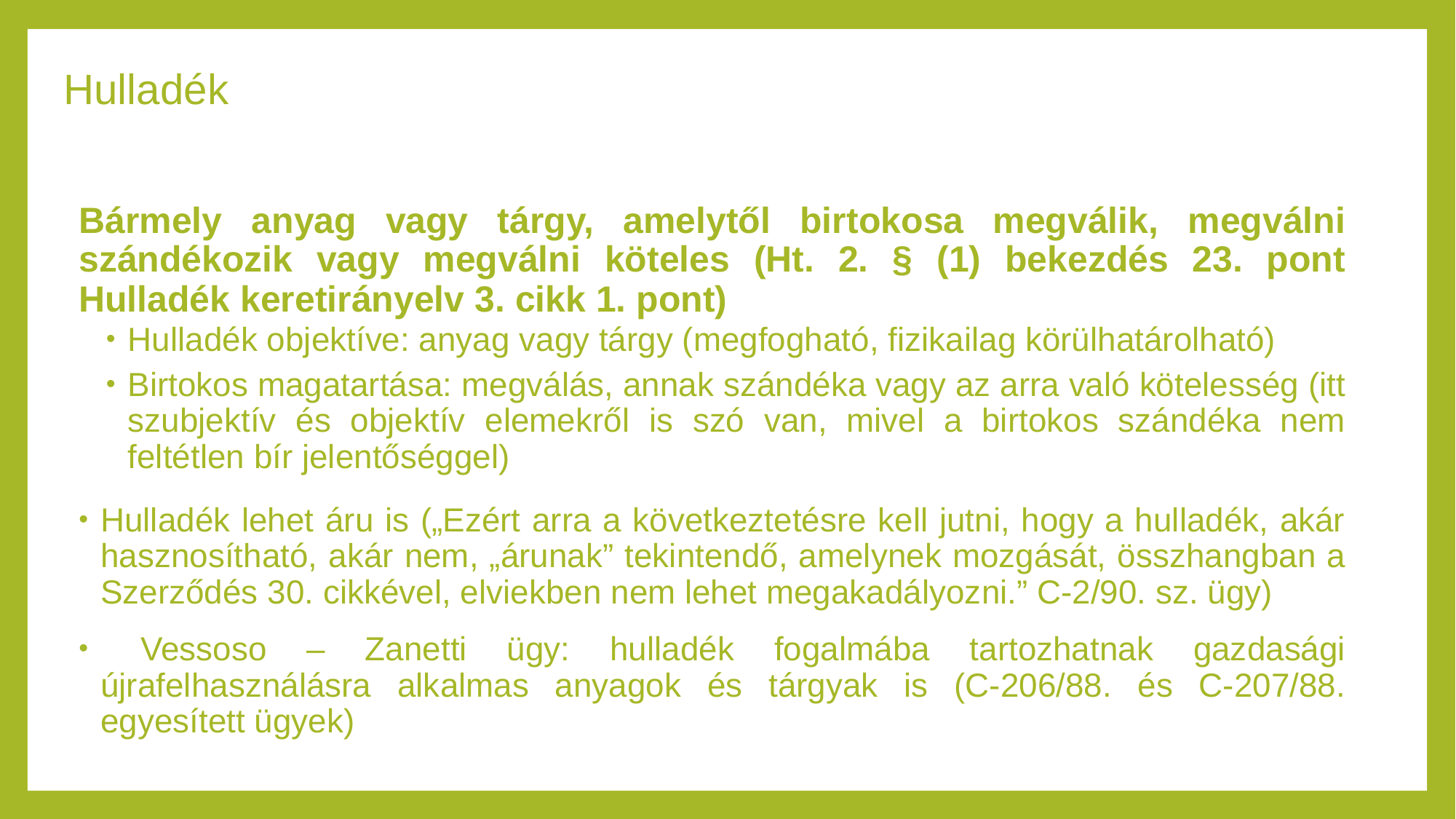

# Hulladék
Bármely anyag vagy tárgy, amelytől birtokosa megválik, megválni szándékozik vagy megválni köteles (Ht. 2. § (1) bekezdés 23. pont Hulladék keretirányelv 3. cikk 1. pont)
Hulladék objektíve: anyag vagy tárgy (megfogható, fizikailag körülhatárolható)
Birtokos magatartása: megválás, annak szándéka vagy az arra való kötelesség (itt szubjektív és objektív elemekről is szó van, mivel a birtokos szándéka nem feltétlen bír jelentőséggel)
Hulladék lehet áru is („Ezért arra a következtetésre kell jutni, hogy a hulladék, akár hasznosítható, akár nem, „árunak” tekintendő, amelynek mozgását, összhangban a Szerződés 30. cikkével, elviekben nem lehet megakadályozni.” C-2/90. sz. ügy)
 Vessoso – Zanetti ügy: hulladék fogalmába tartozhatnak gazdasági újrafelhasználásra alkalmas anyagok és tárgyak is (C-206/88. és C-207/88. egyesített ügyek)